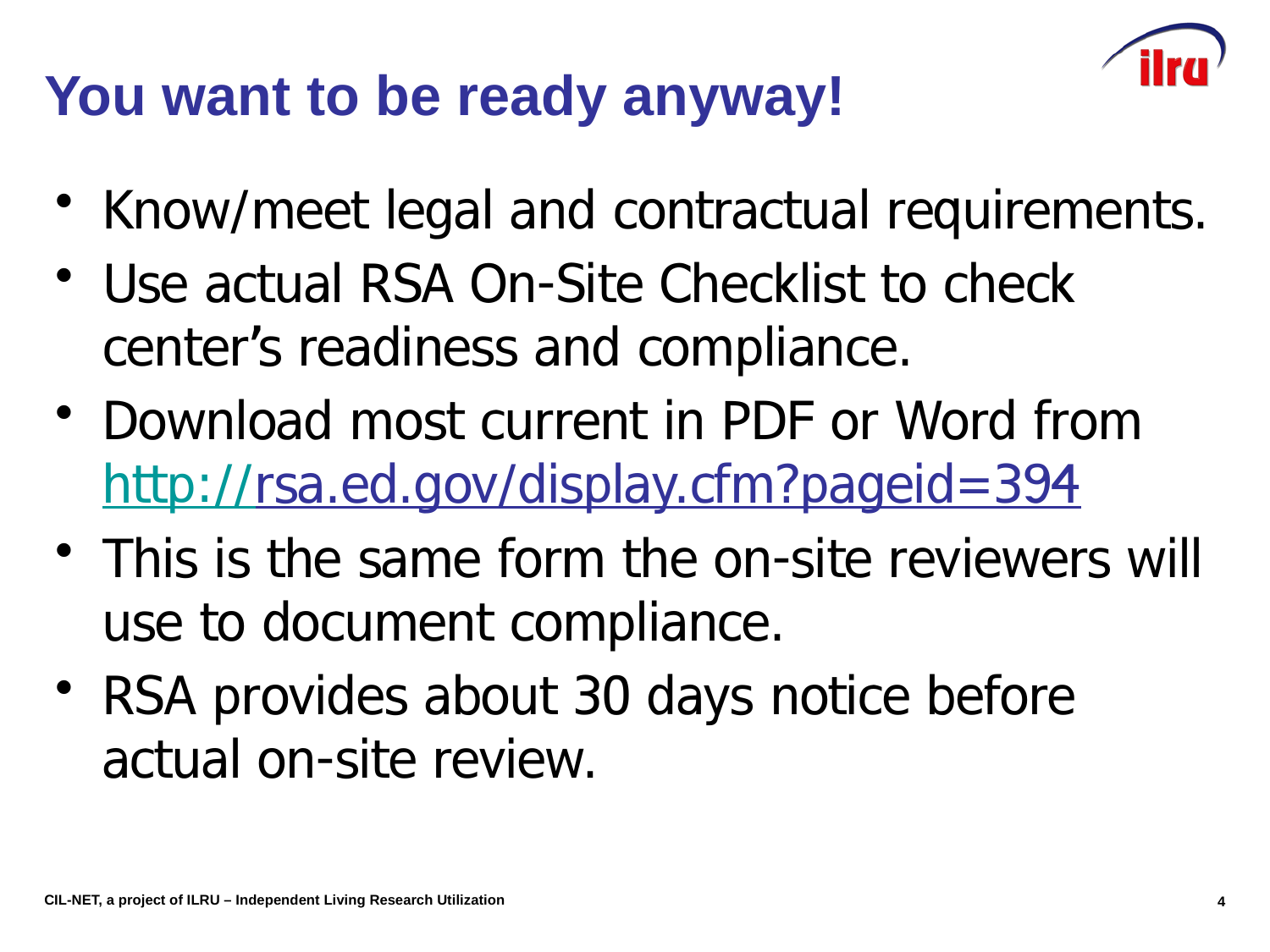

# You want to be ready anyway!
Know/meet legal and contractual requirements.
Use actual RSA On-Site Checklist to check center’s readiness and compliance.
Download most current in PDF or Word from http://rsa.ed.gov/display.cfm?pageid=394
This is the same form the on-site reviewers will use to document compliance.
RSA provides about 30 days notice before actual on-site review.
4